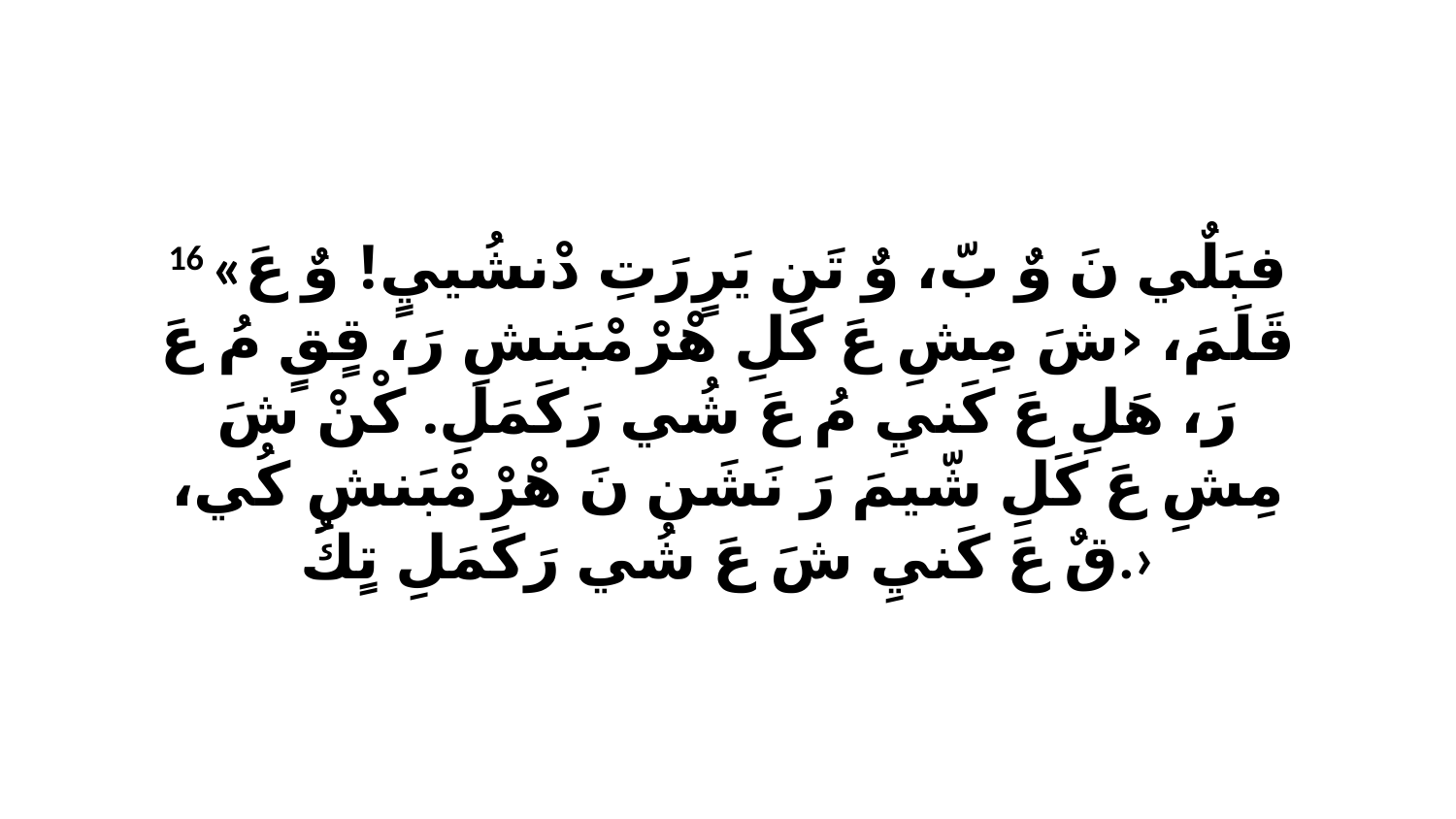

16 «فبَلٌي نَ وٌ بّ، وٌ تَن يَرٍرَتِ دْنشُييٍ! وٌ عَ قَلَمَ، ‹شَ مِشِ عَ كَلِ هْرْ مْبَنشِ رَ، قٍقٍ مُ عَ رَ، هَلِ عَ كَنيِ مُ عَ شُي رَكَمَلِ. كْنْ شَ مِشِ عَ كَلِ شّيمَ رَ نَشَن نَ هْرْ مْبَنشِ كُي، قٌ عَ كَنيِ شَ عَ شُي رَكَمَلِ تٍكُ.›